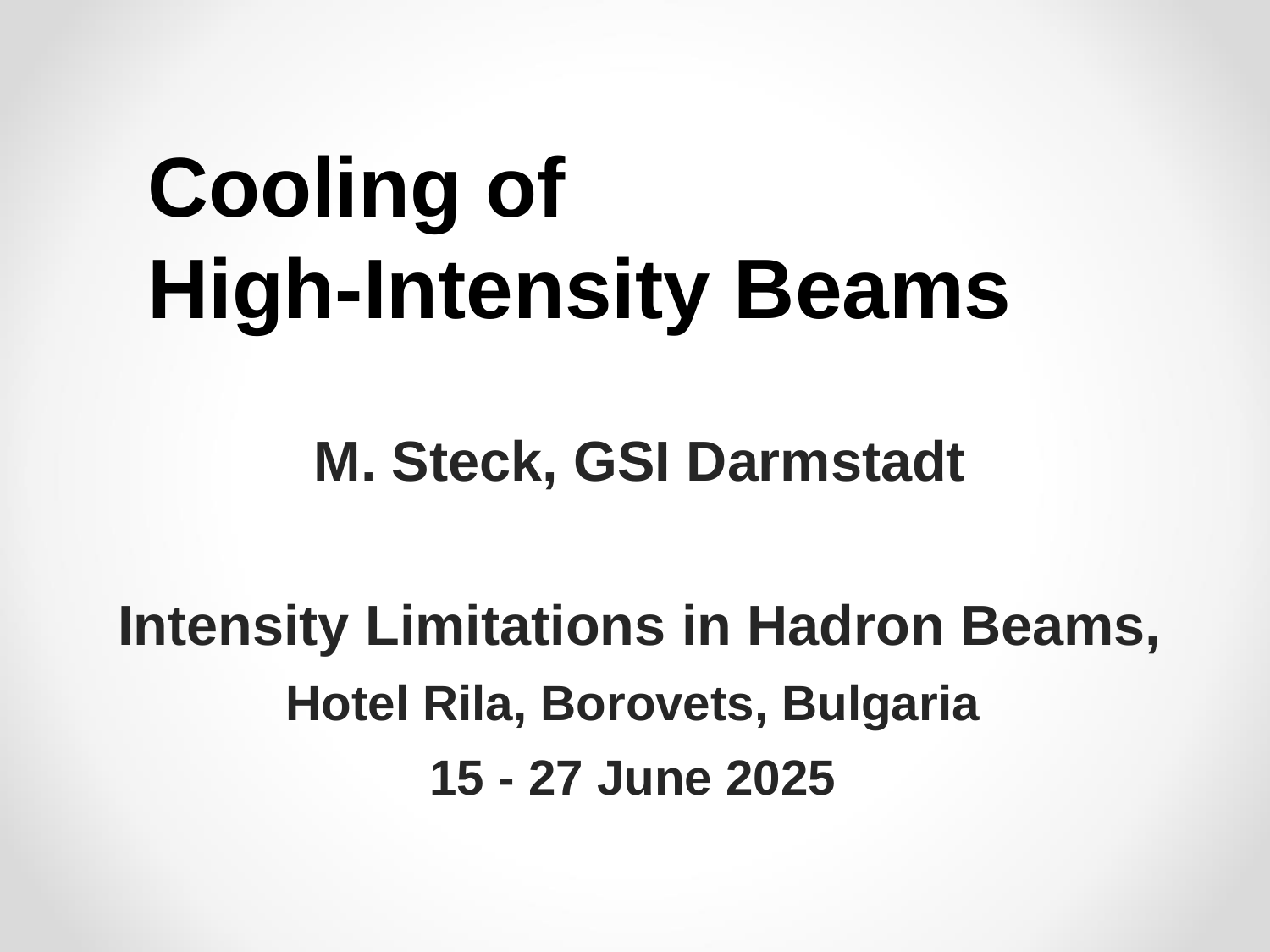

Cooling of
High-Intensity Beams
M. Steck, GSI Darmstadt

Intensity Limitations in Hadron Beams,
Hotel Rila, Borovets, Bulgaria
15 - 27 June 2025